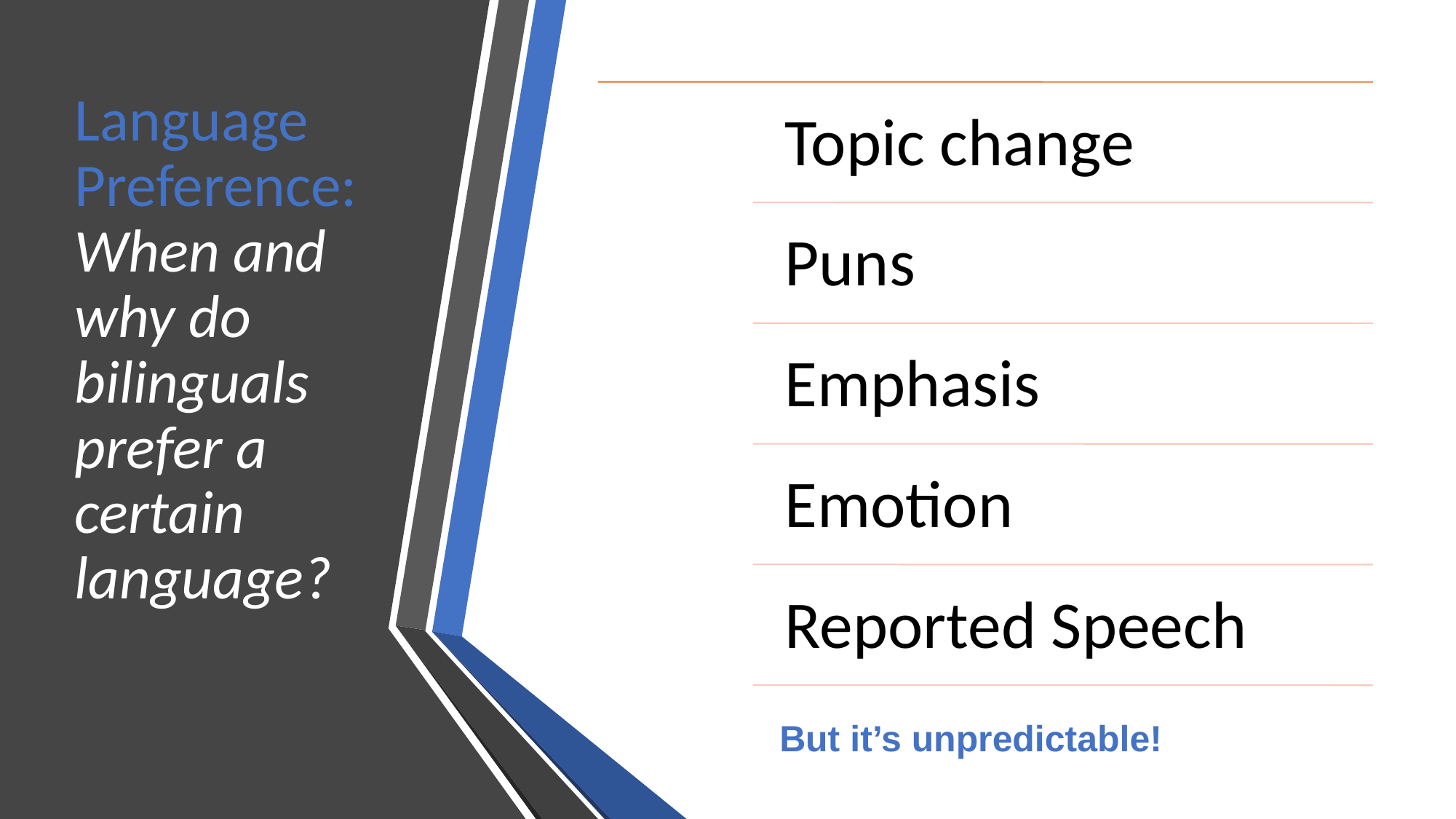

# Language Preference: When and why do bilinguals prefer a certain language?

Topic change
Puns
Emphasis
Emotion
Reported Speech
But it’s unpredictable!